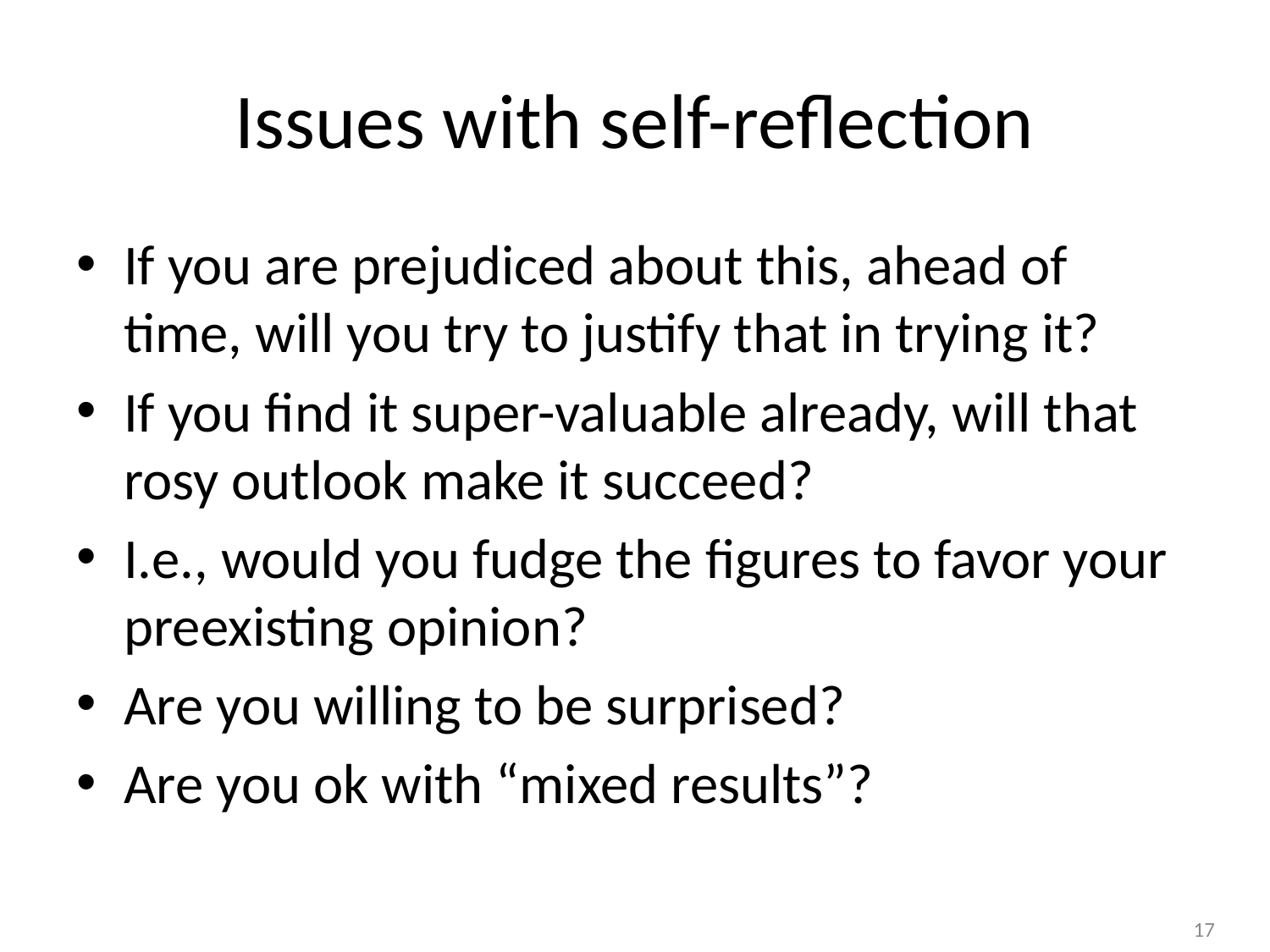

# Issues with self-reflection
If you are prejudiced about this, ahead of time, will you try to justify that in trying it?
If you find it super-valuable already, will that rosy outlook make it succeed?
I.e., would you fudge the figures to favor your preexisting opinion?
Are you willing to be surprised?
Are you ok with “mixed results”?